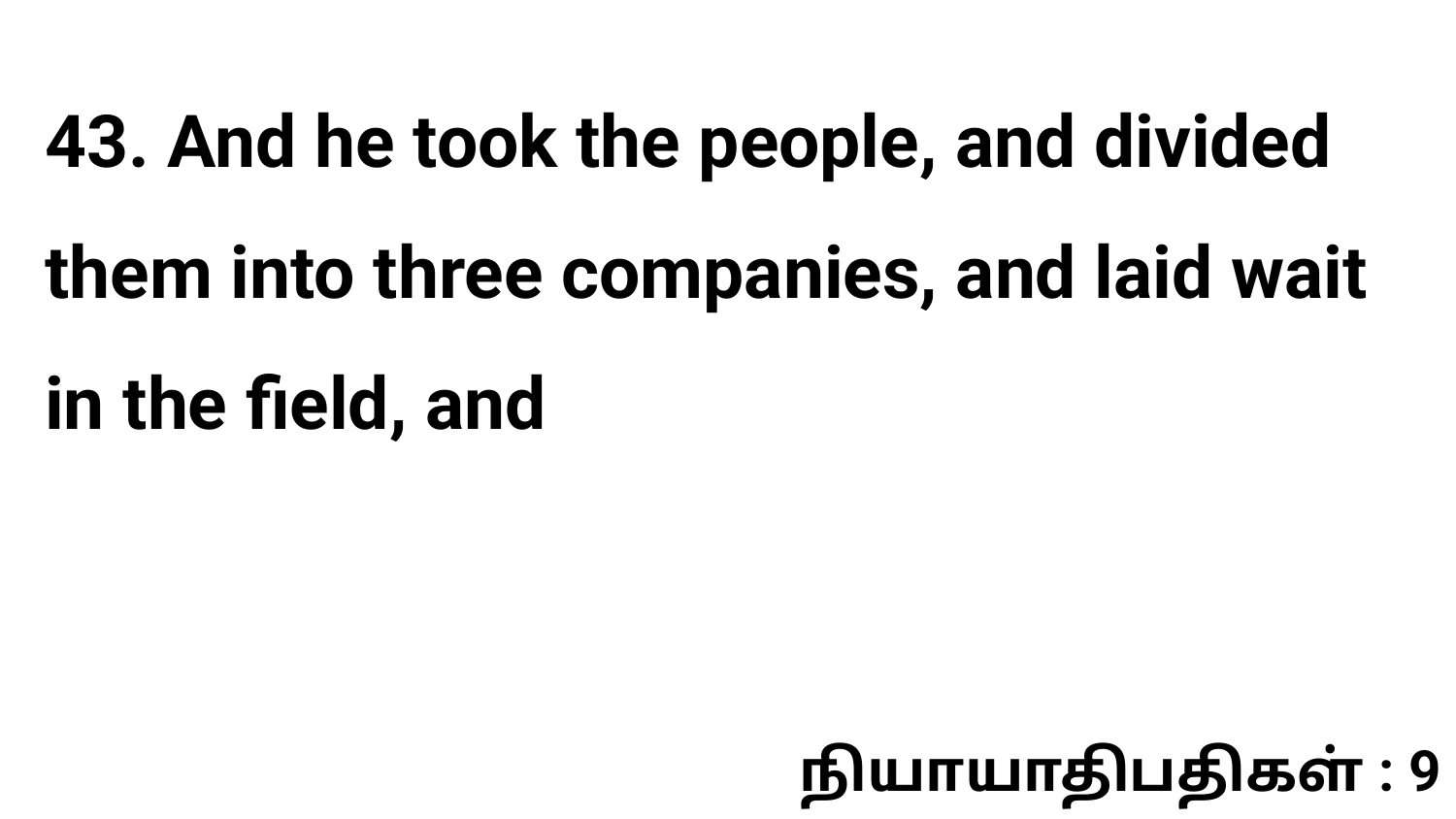

43. And he took the people, and divided them into three companies, and laid wait in the field, and
நியாயாதிபதிகள் : 9